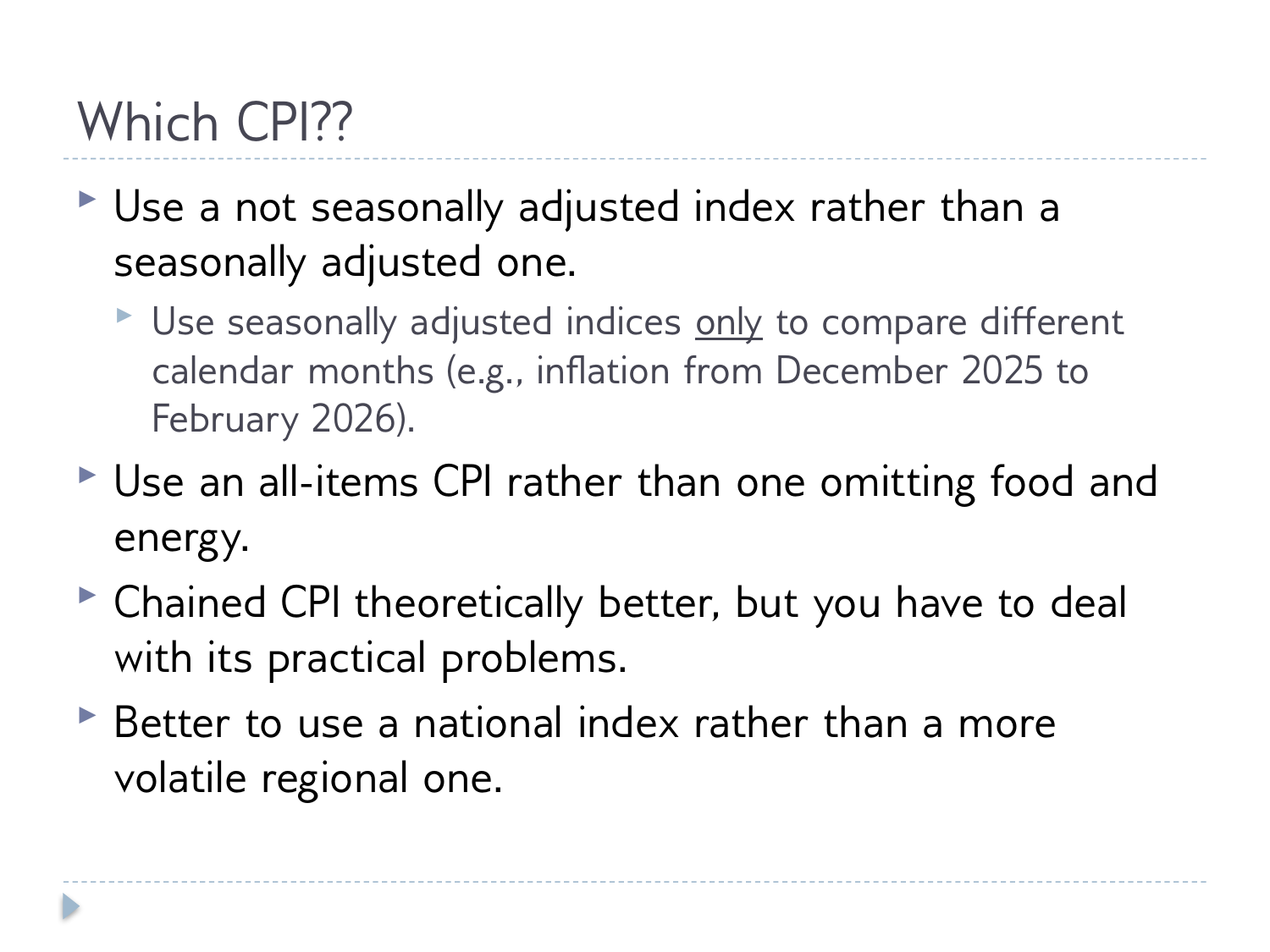

# Which CPI??
Use a not seasonally adjusted index rather than a seasonally adjusted one.
Use seasonally adjusted indices only to compare different calendar months (e.g., inflation from December 2025 to February 2026).
Use an all-items CPI rather than one omitting food and energy.
Chained CPI theoretically better, but you have to deal with its practical problems.
Better to use a national index rather than a more volatile regional one.